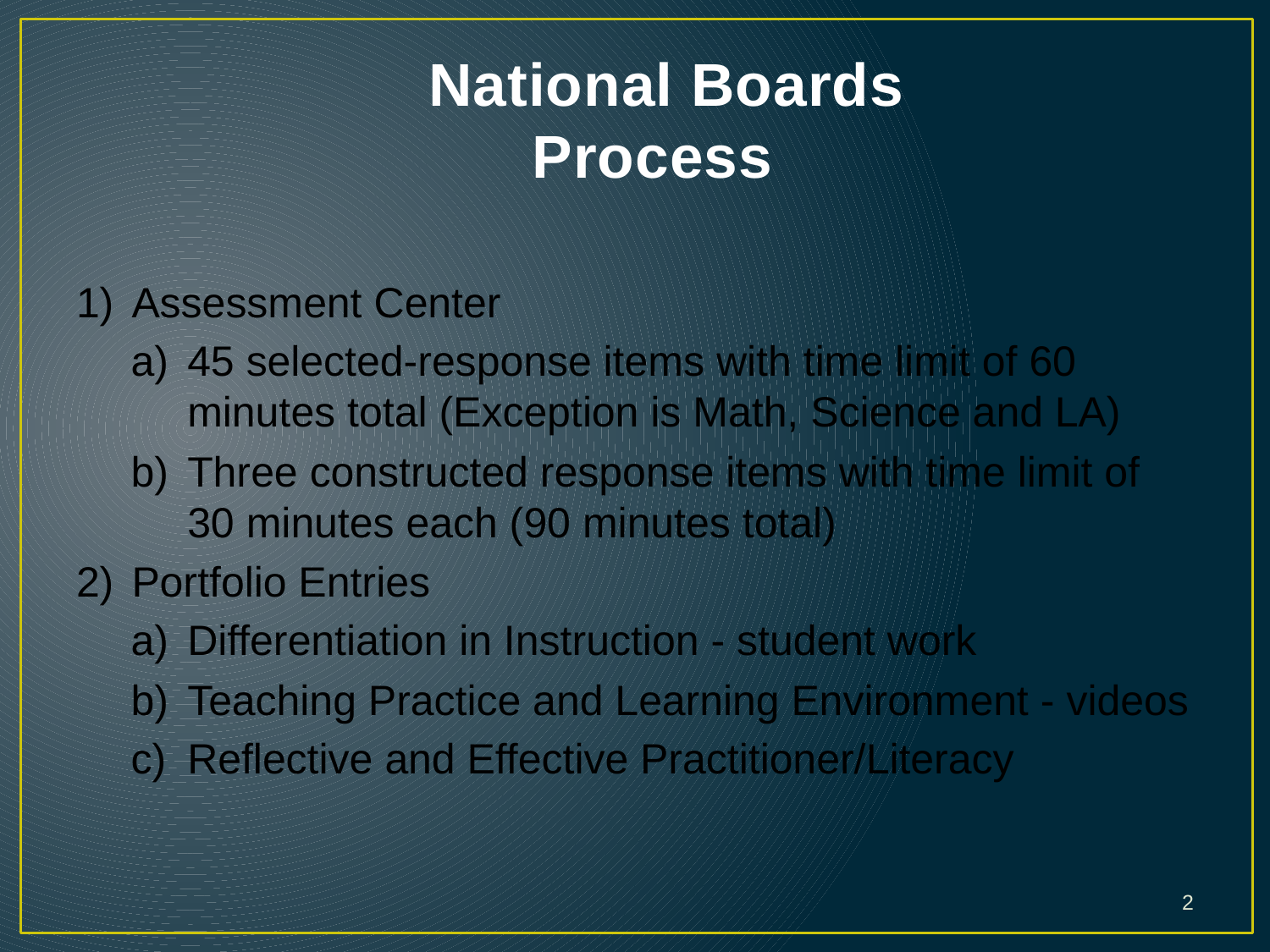

# National Boards Process

Assessment Center
45 selected-response items with time limit of 60 minutes total (Exception is Math, Science and LA)
Three constructed response items with time limit of 30 minutes each (90 minutes total)
Portfolio Entries
Differentiation in Instruction - student work
Teaching Practice and Learning Environment - videos
Reflective and Effective Practitioner/Literacy

2